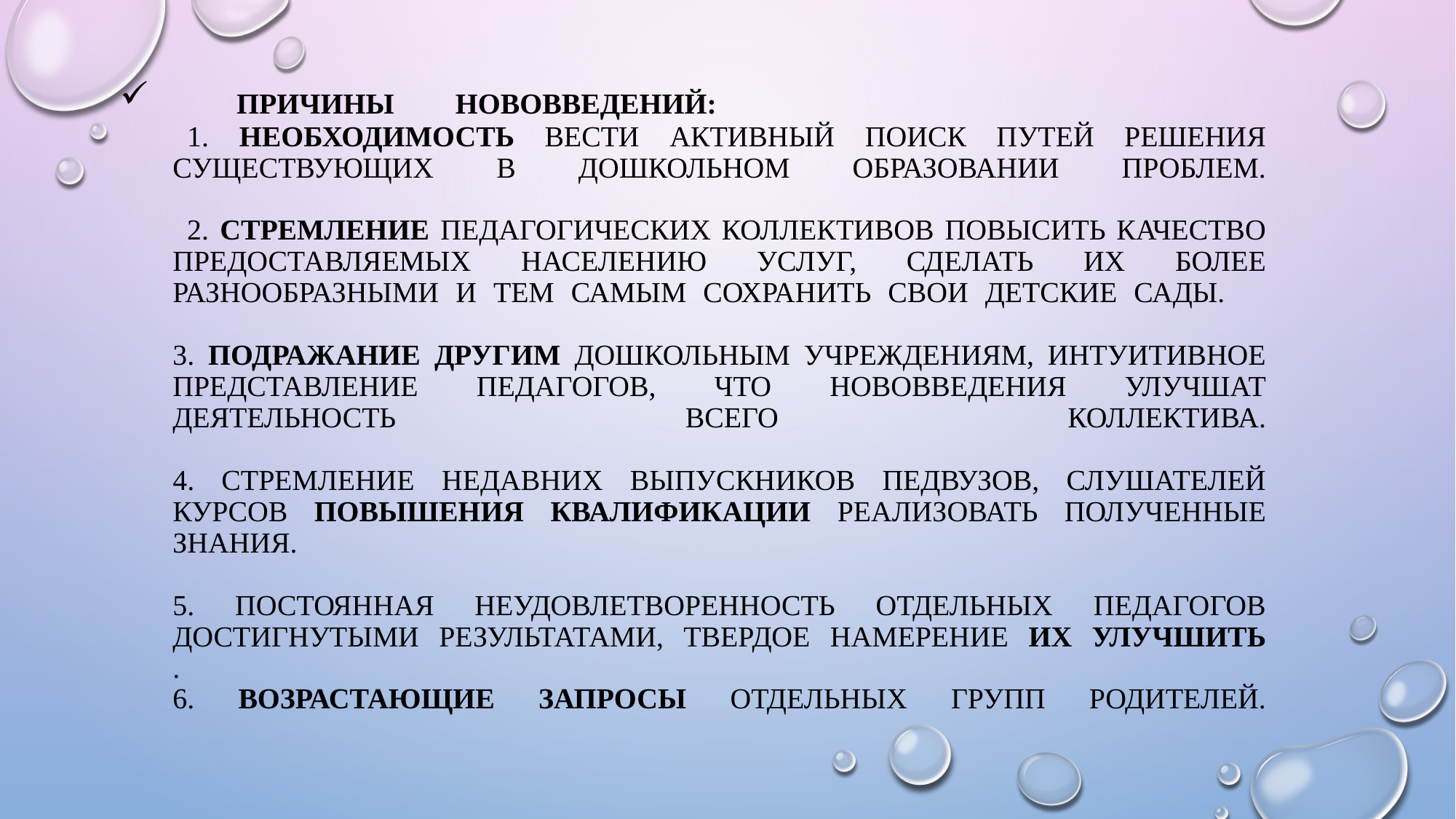

# причины нововведений:                   1. Необходимость вести активный поиск путей решения существующих в дошкольном образовании проблем.           2. Стремление педагогических коллективов повысить качество предоставляемых населению услуг, сделать их более разнообразными и тем самым сохранить свои детские сады.                                                                                             3. Подражание другим дошкольным учреждениям, интуитивное представление педагогов, что нововведения улучшат деятельность всего коллектива. 4. Стремление недавних выпускников педвузов, слушателей курсов повышения квалификации реализовать полученные знания. 5. Постоянная неудовлетворенность отдельных педагогов достигнутыми результатами, твердое намерение их улучшить . 6. Возрастающие запросы отдельных групп родителей.